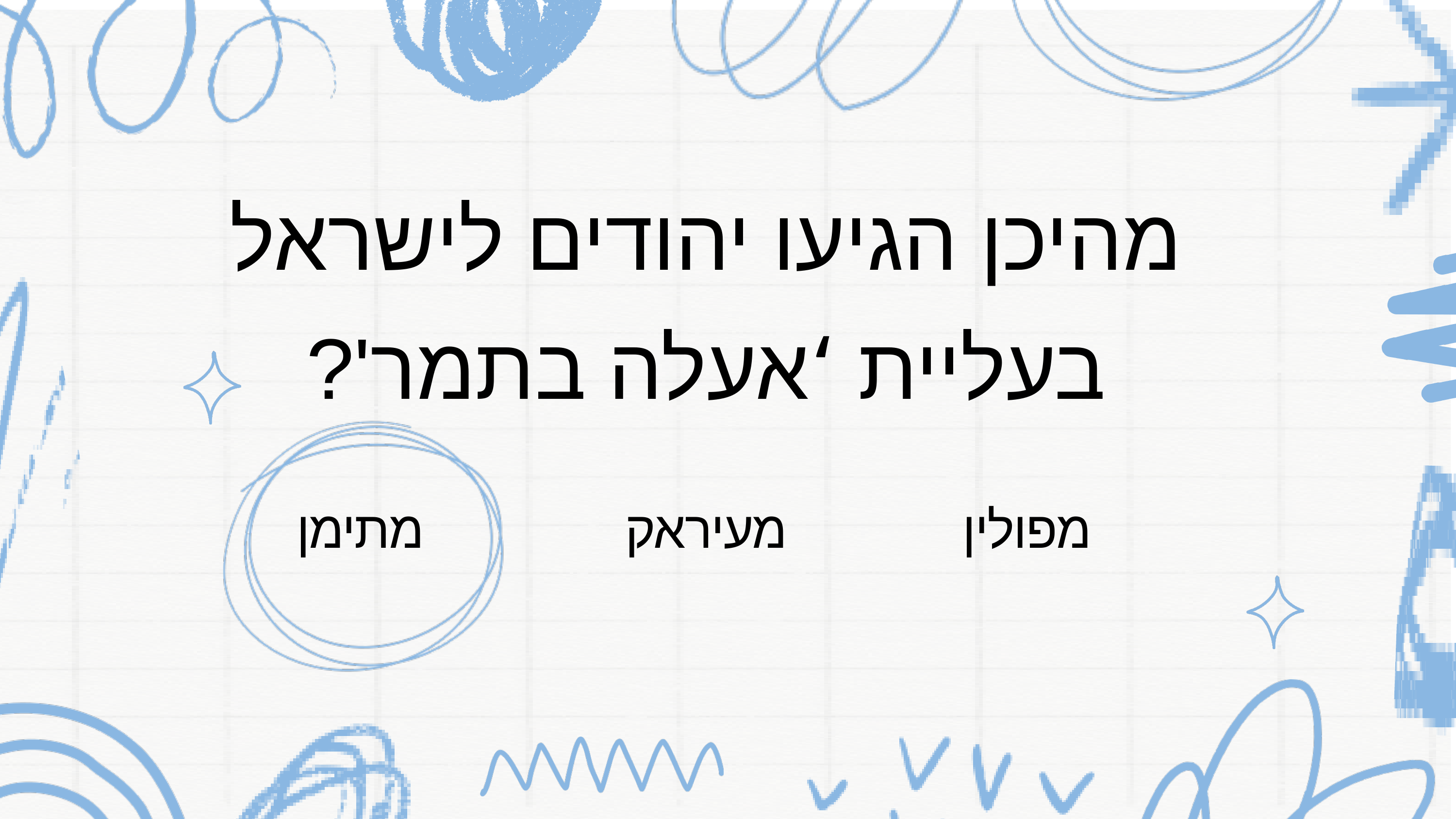

מהיכן הגיעו יהודים לישראל בעליית ‘אעלה בתמר'?

מתימן
מעיראק
מפולין